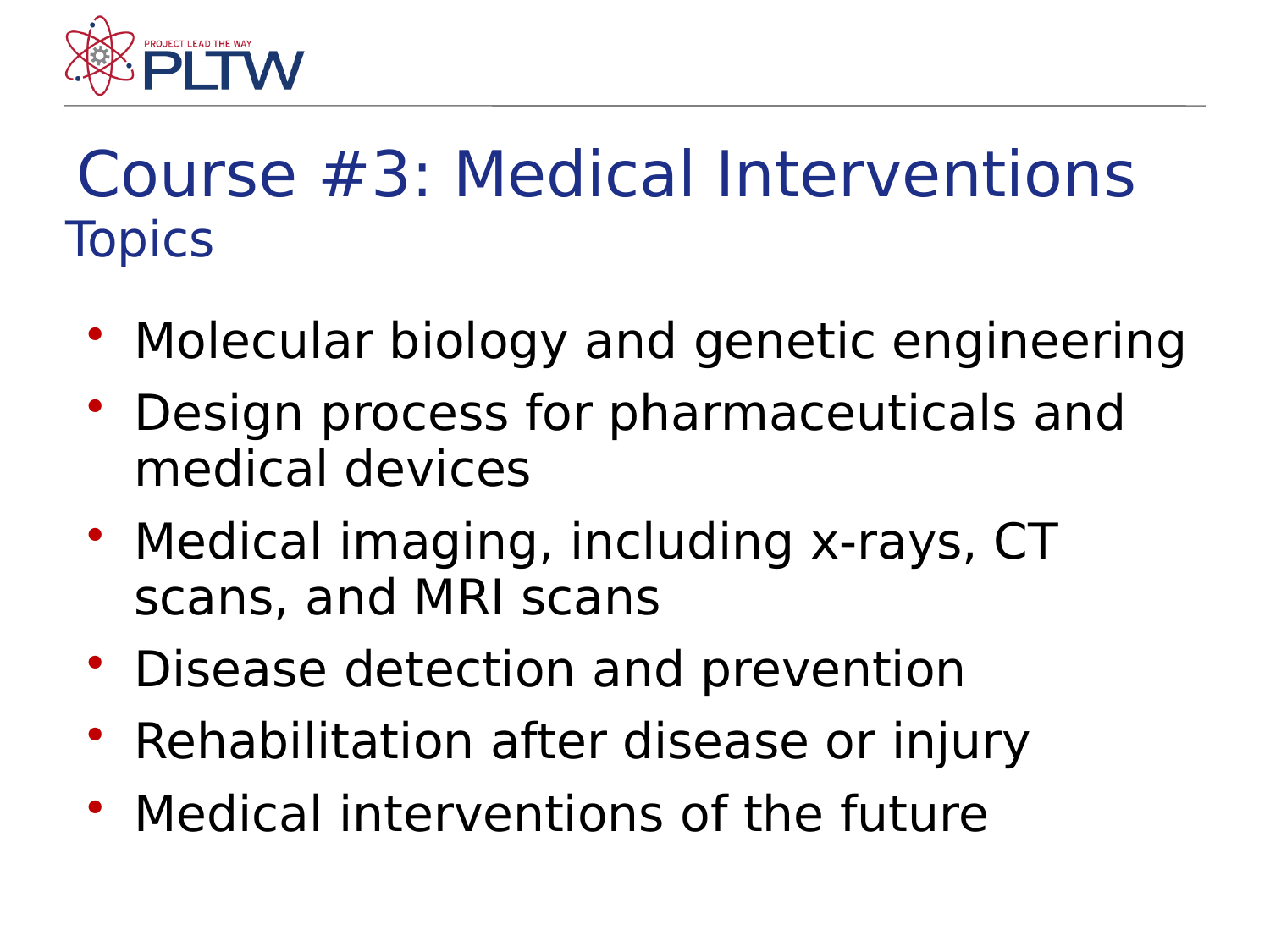

Course #3: Medical Interventions
# Topics
Molecular biology and genetic engineering
Design process for pharmaceuticals and medical devices
Medical imaging, including x-rays, CT scans, and MRI scans
Disease detection and prevention
Rehabilitation after disease or injury
Medical interventions of the future